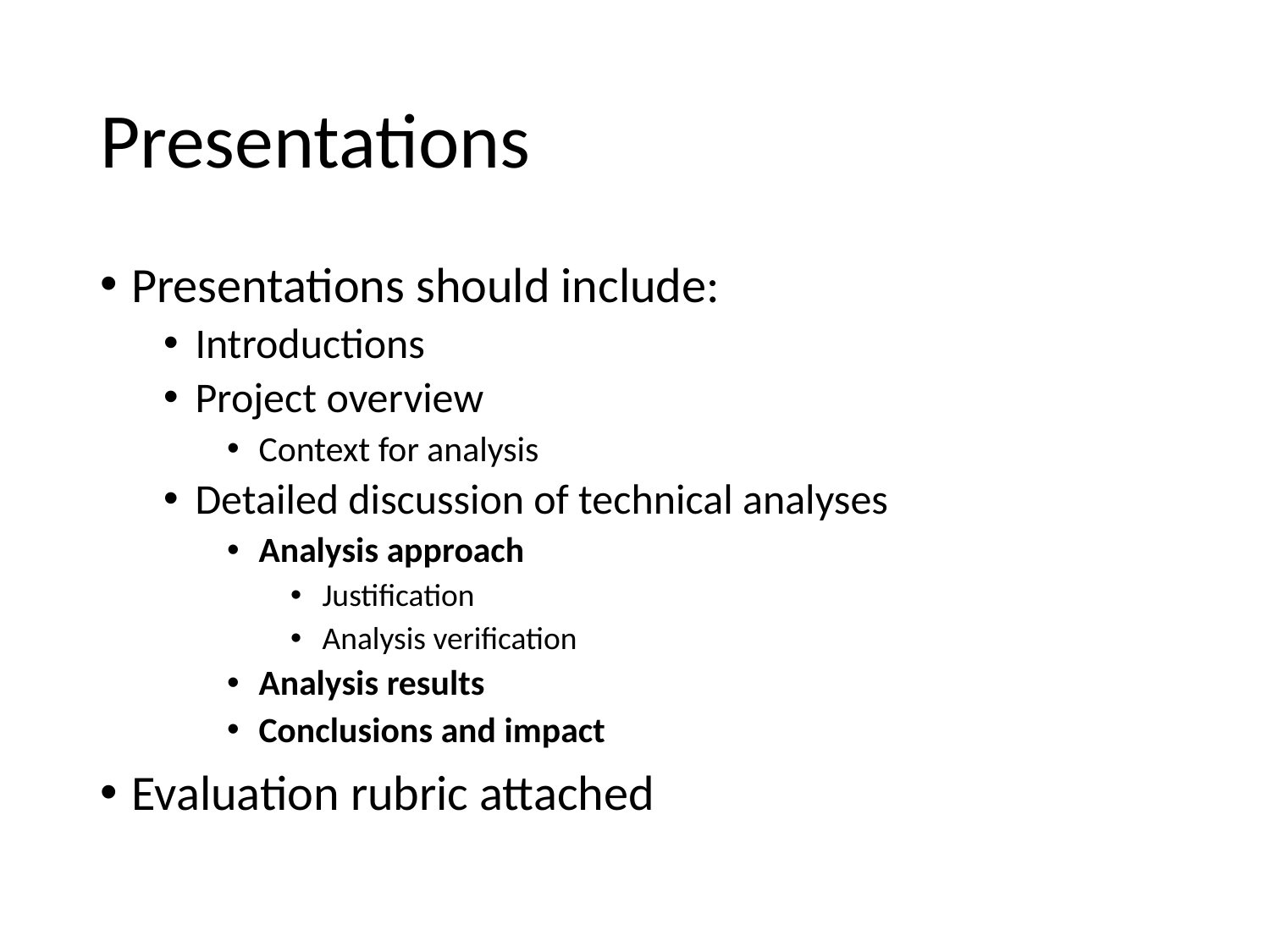

# Presentations
Presentations should include:
Introductions
Project overview
Context for analysis
Detailed discussion of technical analyses
Analysis approach
Justification
Analysis verification
Analysis results
Conclusions and impact
Evaluation rubric attached